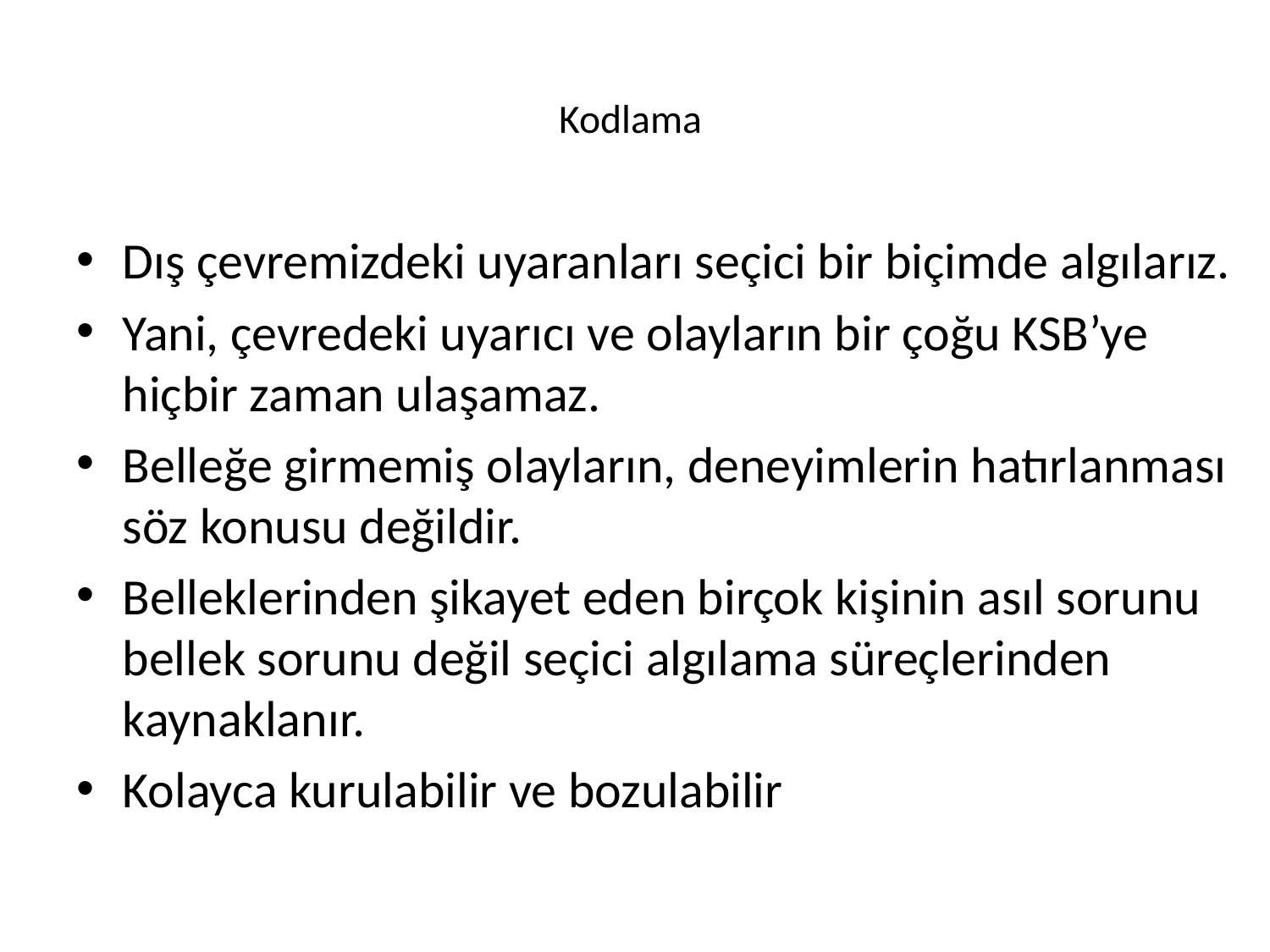

# Kodlama
Dış çevremizdeki uyaranları seçici bir biçimde algılarız.
Yani, çevredeki uyarıcı ve olayların bir çoğu KSB’ye hiçbir zaman ulaşamaz.
Belleğe girmemiş olayların, deneyimlerin hatırlanması söz konusu değildir.
Belleklerinden şikayet eden birçok kişinin asıl sorunu bellek sorunu değil seçici algılama süreçlerinden kaynaklanır.
Kolayca kurulabilir ve bozulabilir